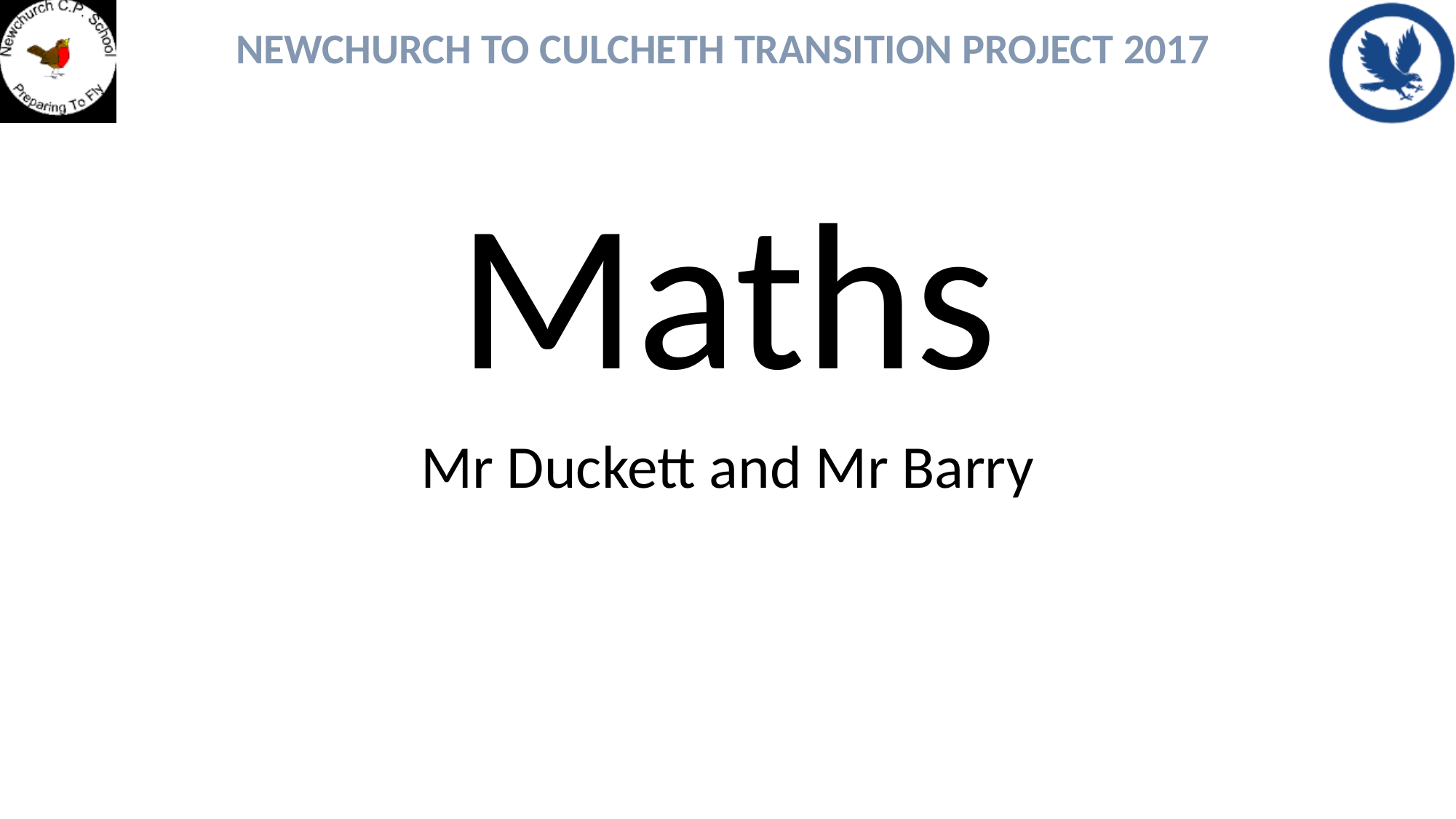

# Maths
Mr Duckett and Mr Barry